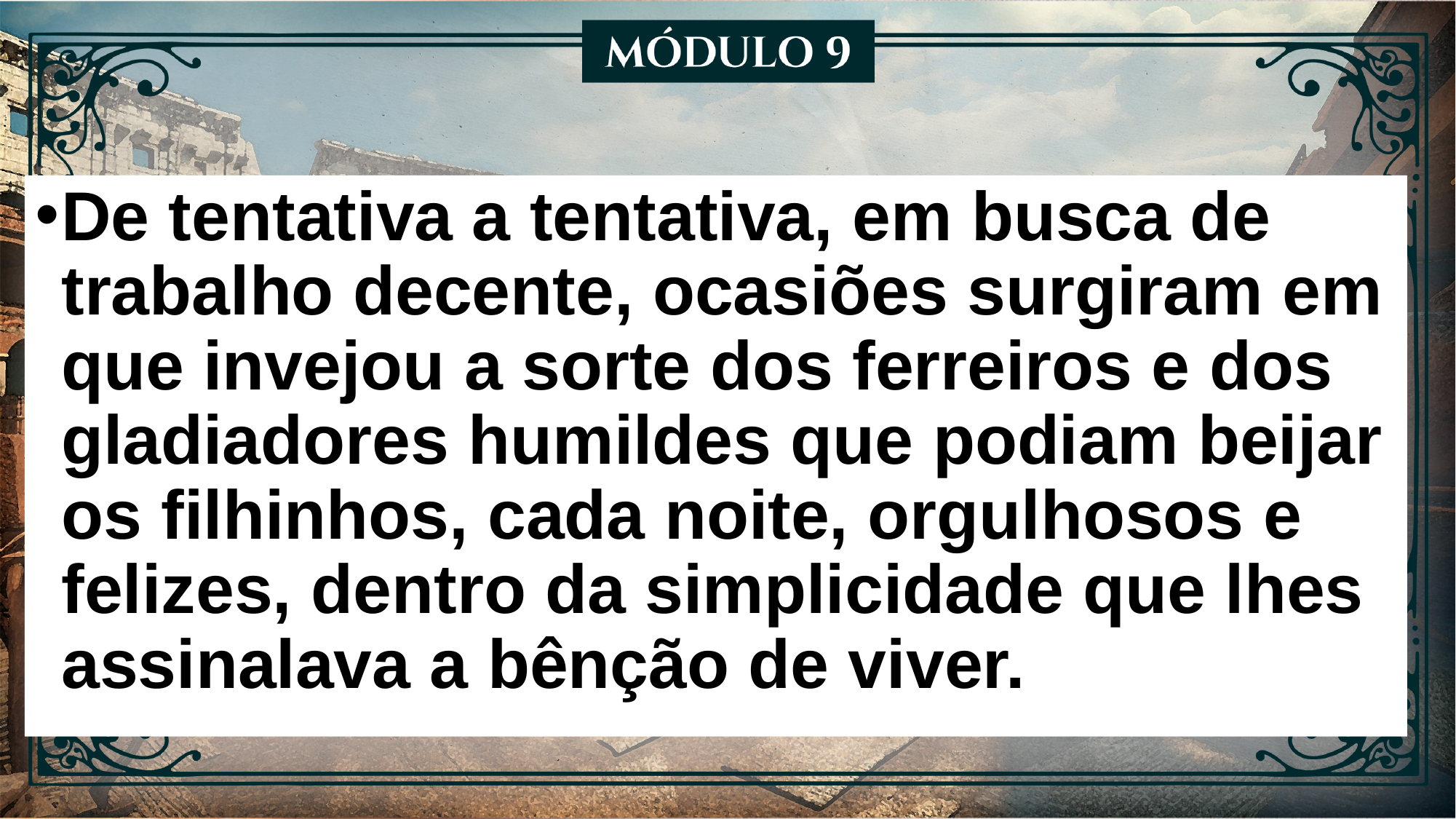

De tentativa a tentativa, em busca de trabalho decente, ocasiões surgiram em que invejou a sorte dos ferreiros e dos gladiadores humildes que podiam beijar os filhinhos, cada noite, orgulhosos e felizes, dentro da simplicidade que lhes assinalava a bênção de viver.